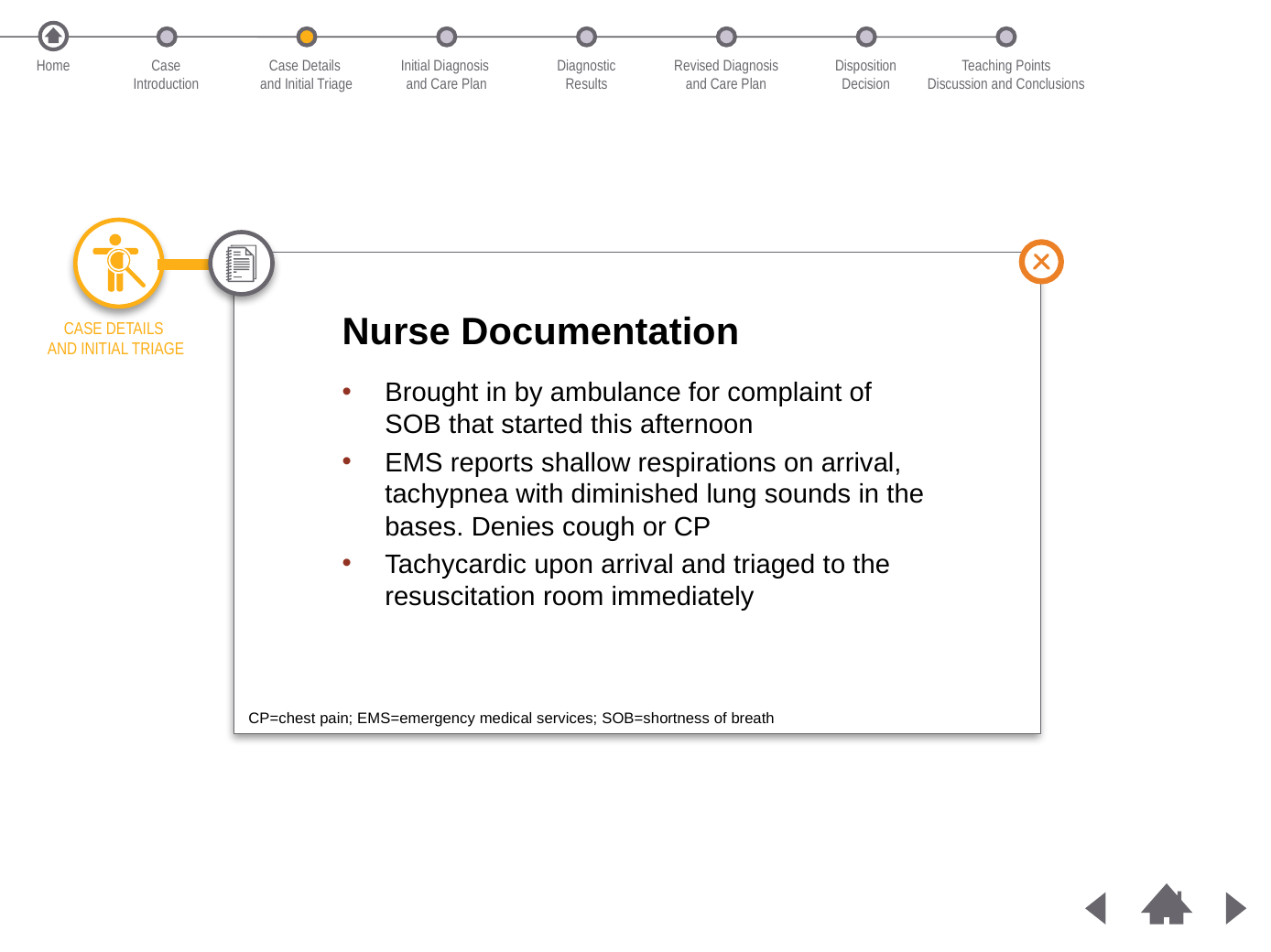

Home
Case
Introduction
Case Details
and Initial Triage
Initial Diagnosis
and Care Plan
Diagnostic
Results
Revised Diagnosis
and Care Plan
Disposition
Decision
Teaching Points
Discussion and Conclusions

Nurse Documentation
Brought in by ambulance for complaint of SOB that started this afternoon
EMS reports shallow respirations on arrival, tachypnea with diminished lung sounds in the bases. Denies cough or CP
Tachycardic upon arrival and triaged to the resuscitation room immediately

CP=chest pain; EMS=emergency medical services; SOB=shortness of breath
CASE DETAILS
AND INITIAL TRIAGE